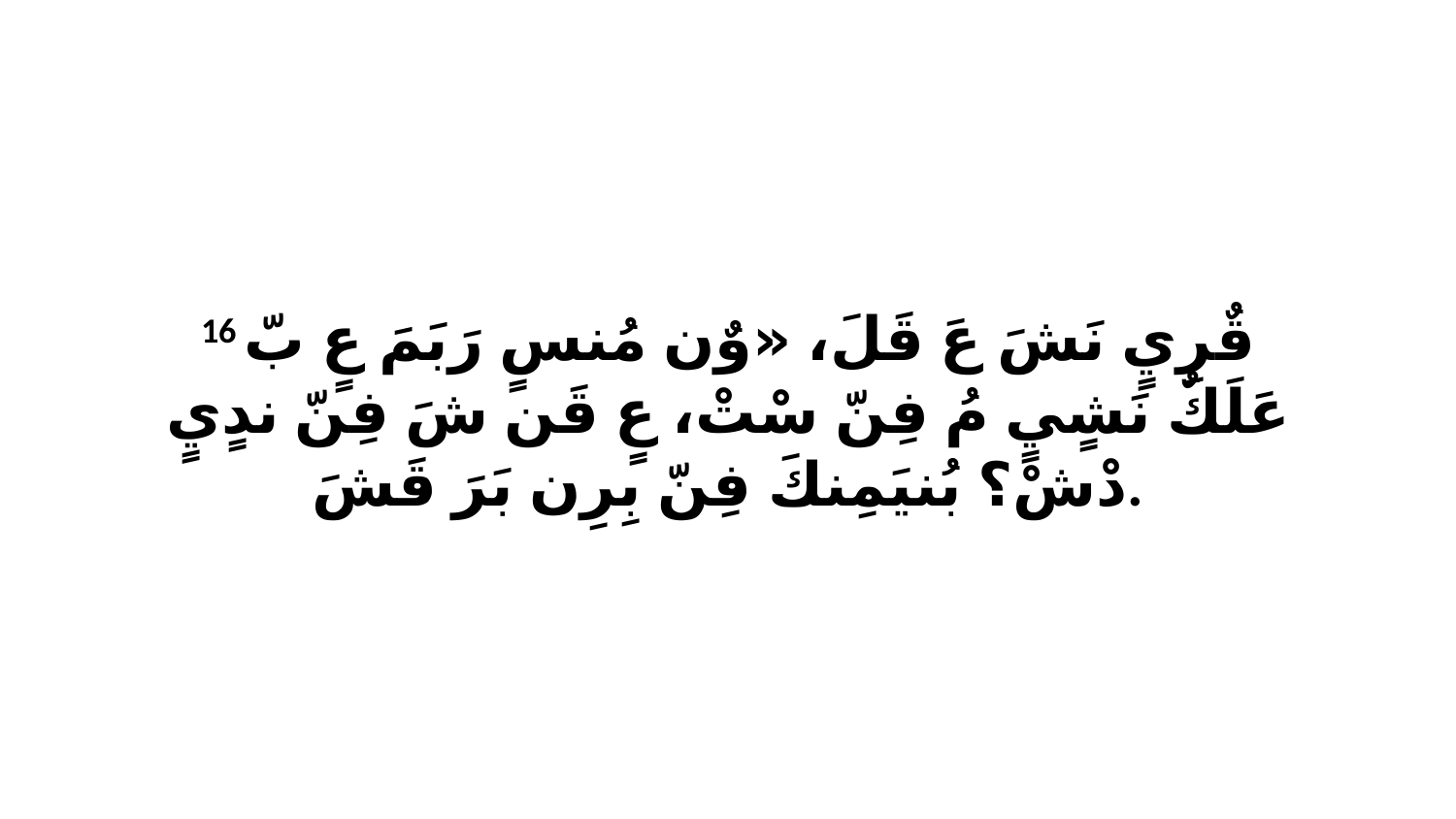

16 قٌرِيٍ نَشَ عَ قَلَ، «وٌن مُنسٍ رَبَمَ عٍ بّ عَلَكٌ نَشٍيٍ مُ فِنّ سْتْ، عٍ قَن شَ فِنّ ندٍيٍ دْشْ؟ بُنيَمِنكَ فِنّ بِرِن بَرَ قَشَ.